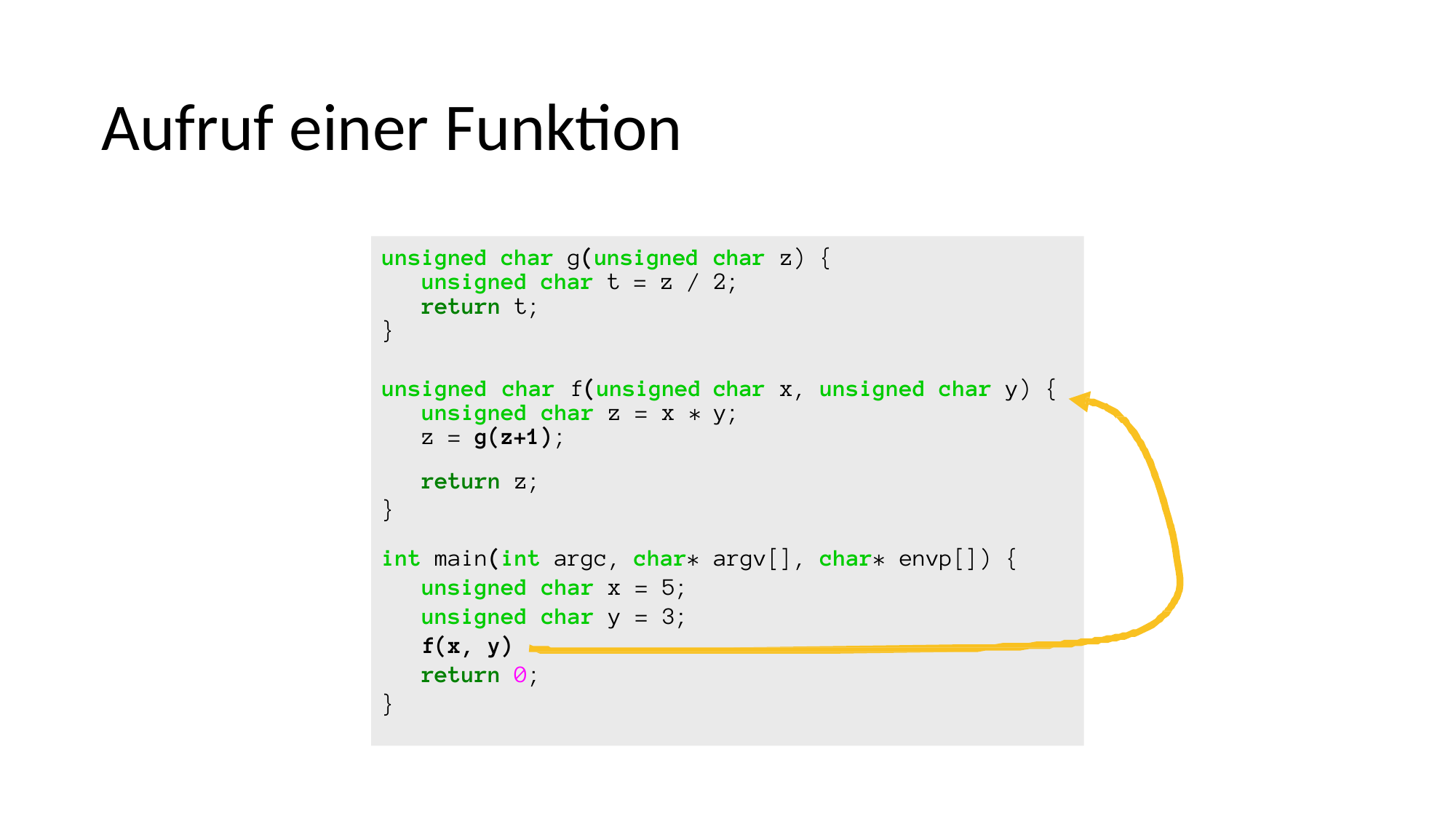

# Aufruf einer Funktion

| unsigned char g(unsigned unsigned char t = z / return t; } | char 2; | z) | { |
| --- | --- | --- | --- |
| unsigned char f(unsigned unsigned char z = x \* z = g(z+1); | char y; | x, | unsigned char y) { |
| return z; } |  |  |  |

int main(int argc, char* argv[], char* envp[]) {
unsigned char x = 5; unsigned char y = 3; f(x, y)
return 0;
}